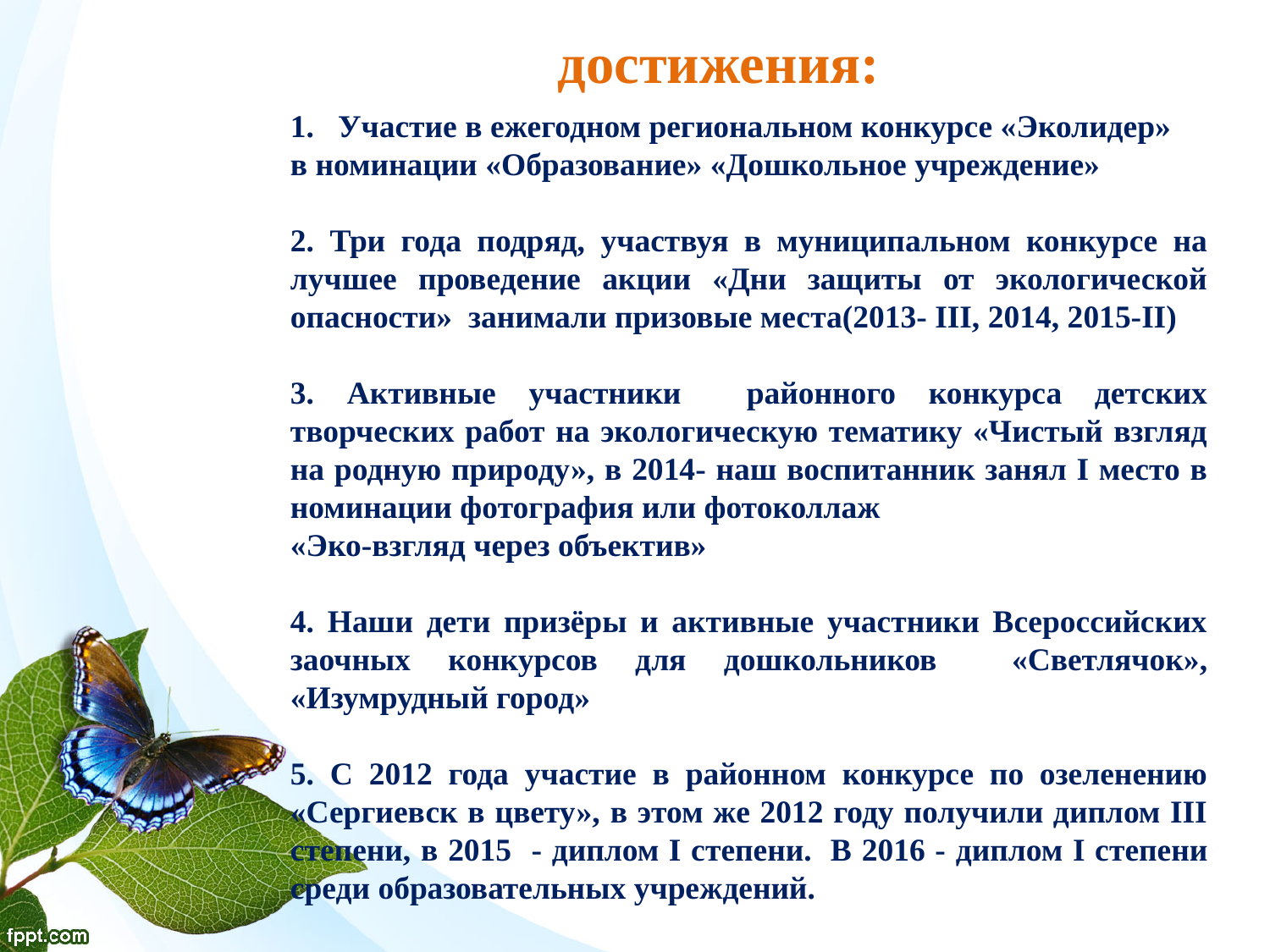

достижения:
Участие в ежегодном региональном конкурсе «Эколидер»
в номинации «Образование» «Дошкольное учреждение»

2. Три года подряд, участвуя в муниципальном конкурсе на лучшее проведение акции «Дни защиты от экологической опасности»  занимали призовые места(2013- III, 2014, 2015-II)

3. Активные участники  районного конкурса детских творческих работ на экологическую тематику «Чистый взгляд на родную природу», в 2014- наш воспитанник занял I место в номинации фотография или фотоколлаж
«Эко-взгляд через объектив»

4. Наши дети призёры и активные участники Всероссийских заочных конкурсов для дошкольников  «Светлячок», «Изумрудный город»

5. С 2012 года участие в районном конкурсе по озеленению «Сергиевск в цвету», в этом же 2012 году получили диплом III степени, в 2015  - диплом I cтепени.  В 2016 - диплом I cтепени среди образовательных учреждений.